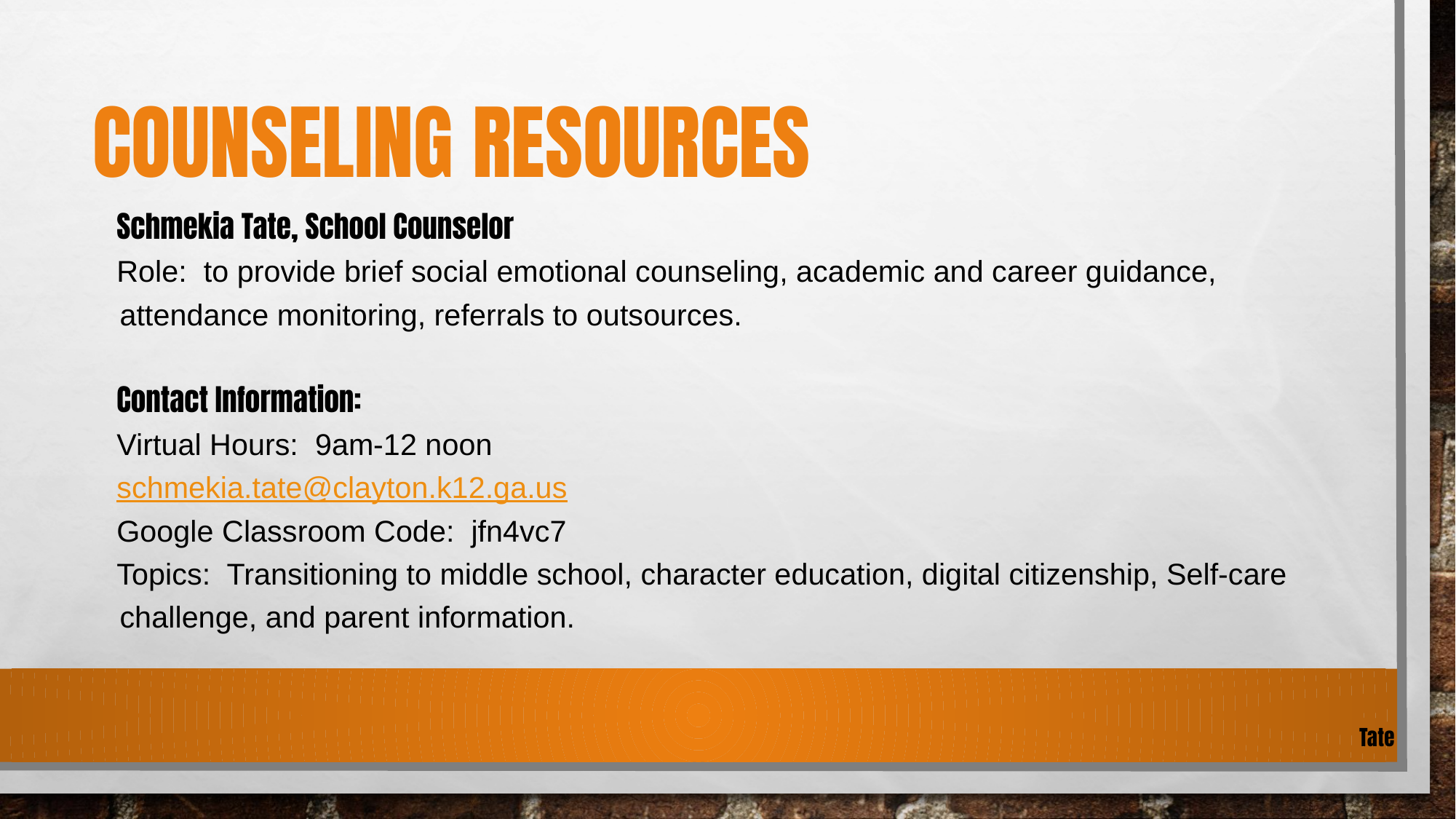

# COUNSELING RESOURCES
Schmekia Tate, School Counselor
Role:  to provide brief social emotional counseling, academic and career guidance, attendance monitoring, referrals to outsources.

Contact Information:
Virtual Hours:  9am-12 noon
schmekia.tate@clayton.k12.ga.us
Google Classroom Code:  jfn4vc7
Topics:  Transitioning to middle school, character education, digital citizenship, Self-care challenge, and parent information.
Tate